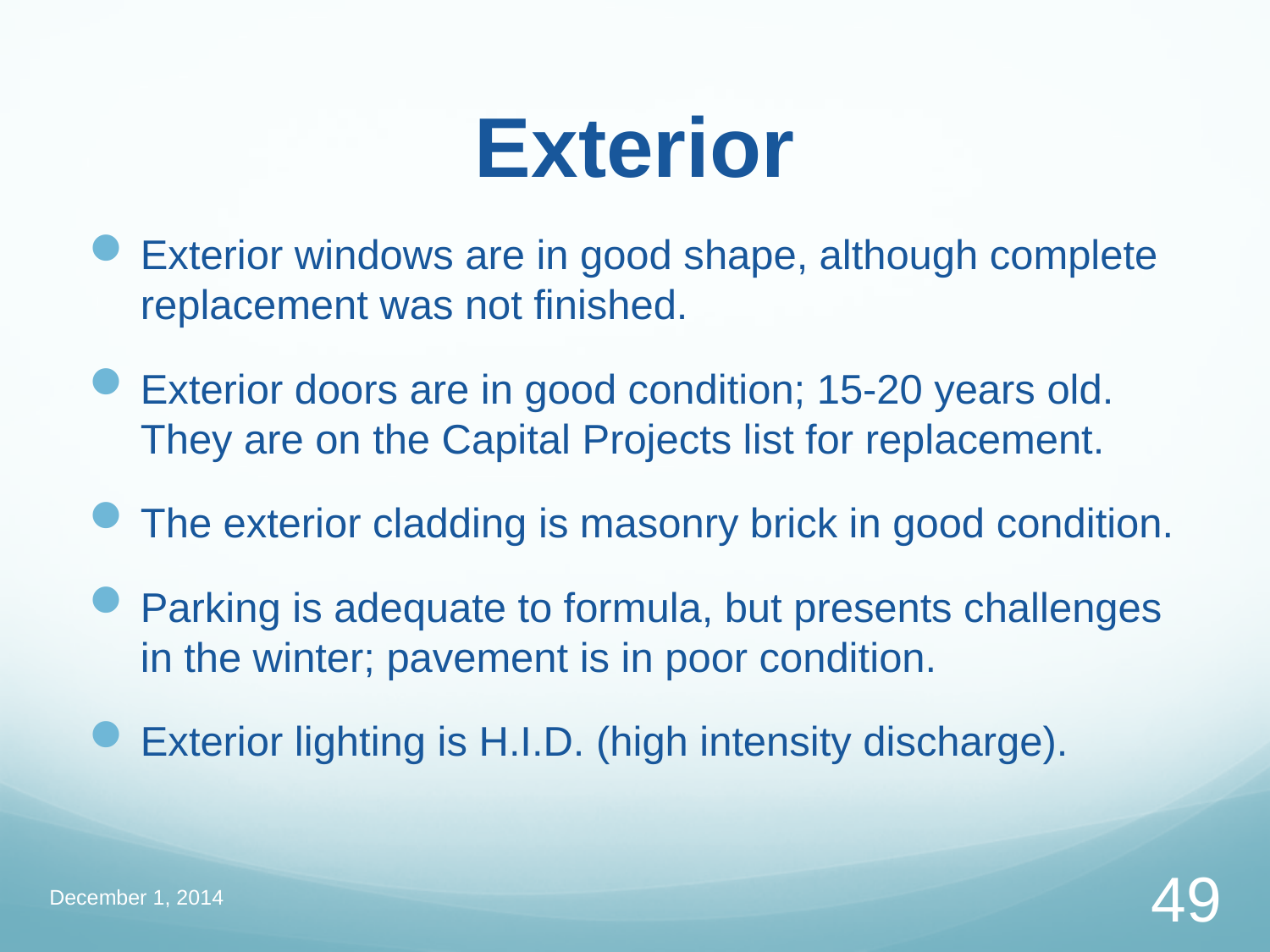

# Exterior
Exterior windows are in good shape, although complete replacement was not finished.
Exterior doors are in good condition; 15-20 years old. They are on the Capital Projects list for replacement.
The exterior cladding is masonry brick in good condition.
Parking is adequate to formula, but presents challenges in the winter; pavement is in poor condition.
Exterior lighting is H.I.D. (high intensity discharge).

December 1, 2014
49